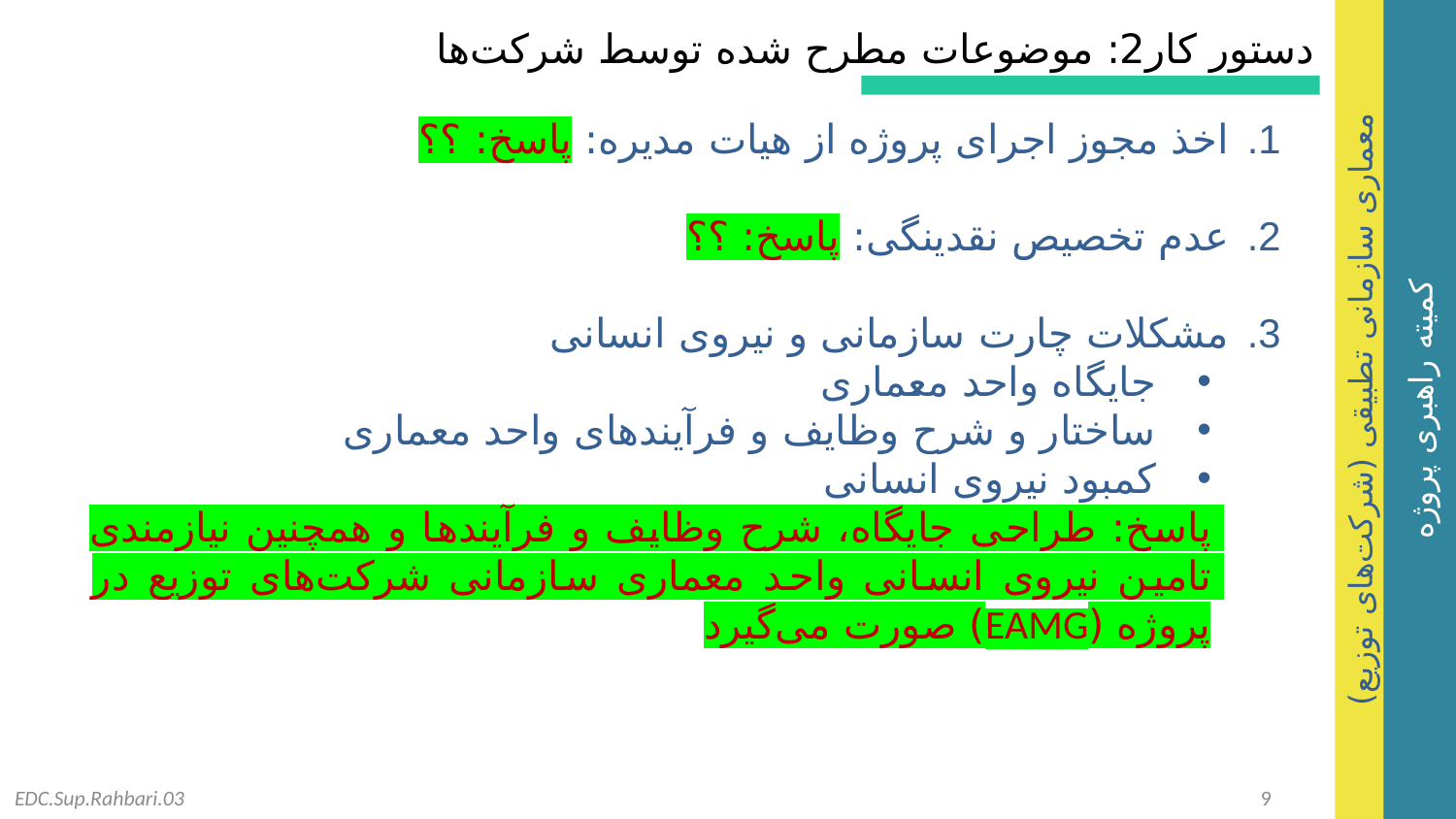

دستور کار2: موضوعات مطرح شده توسط شرکت‌ها

اخذ مجوز اجرای پروژه از هیات مدیره: پاسخ: ؟؟

عدم تخصیص نقدینگی: پاسخ: ؟؟

مشکلات چارت سازمانی و نیروی انسانی
جایگاه واحد معماری
ساختار و شرح وظایف و فرآیندهای واحد معماری
کمبود نیروی انسانی
پاسخ: طراحی جایگاه، شرح وظایف و فرآیندها و همچنین نیازمندی تامین نیروی انسانی واحد معماری سازمانی شرکت‌های توزیع در پروژه (EAMG) صورت می‌گیرد

EDC.Sup.Rahbari.03
9